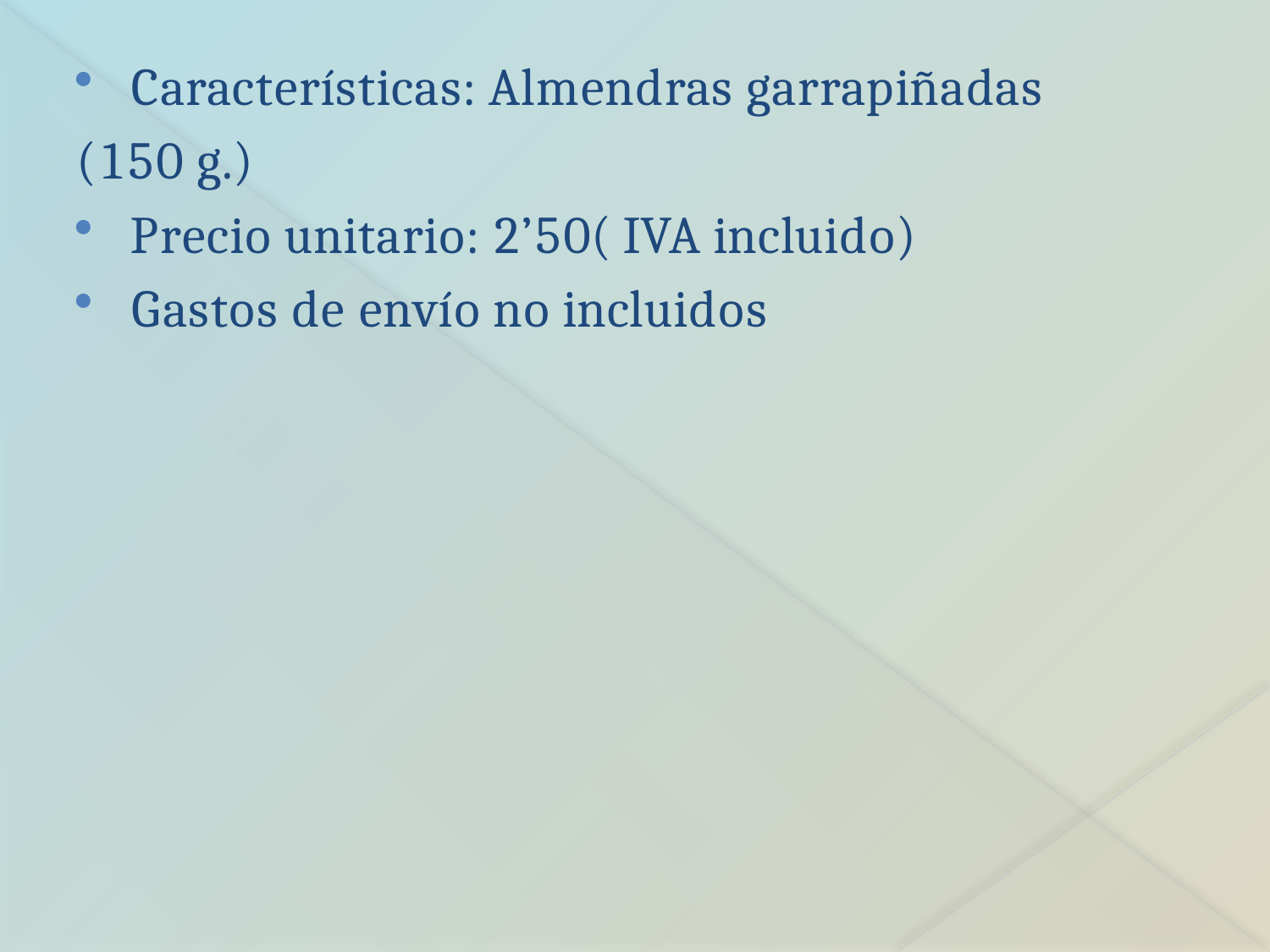

Características: Almendras garrapiñadas
(150 g.)
Precio unitario: 2’50( IVA incluido)
Gastos de envío no incluidos